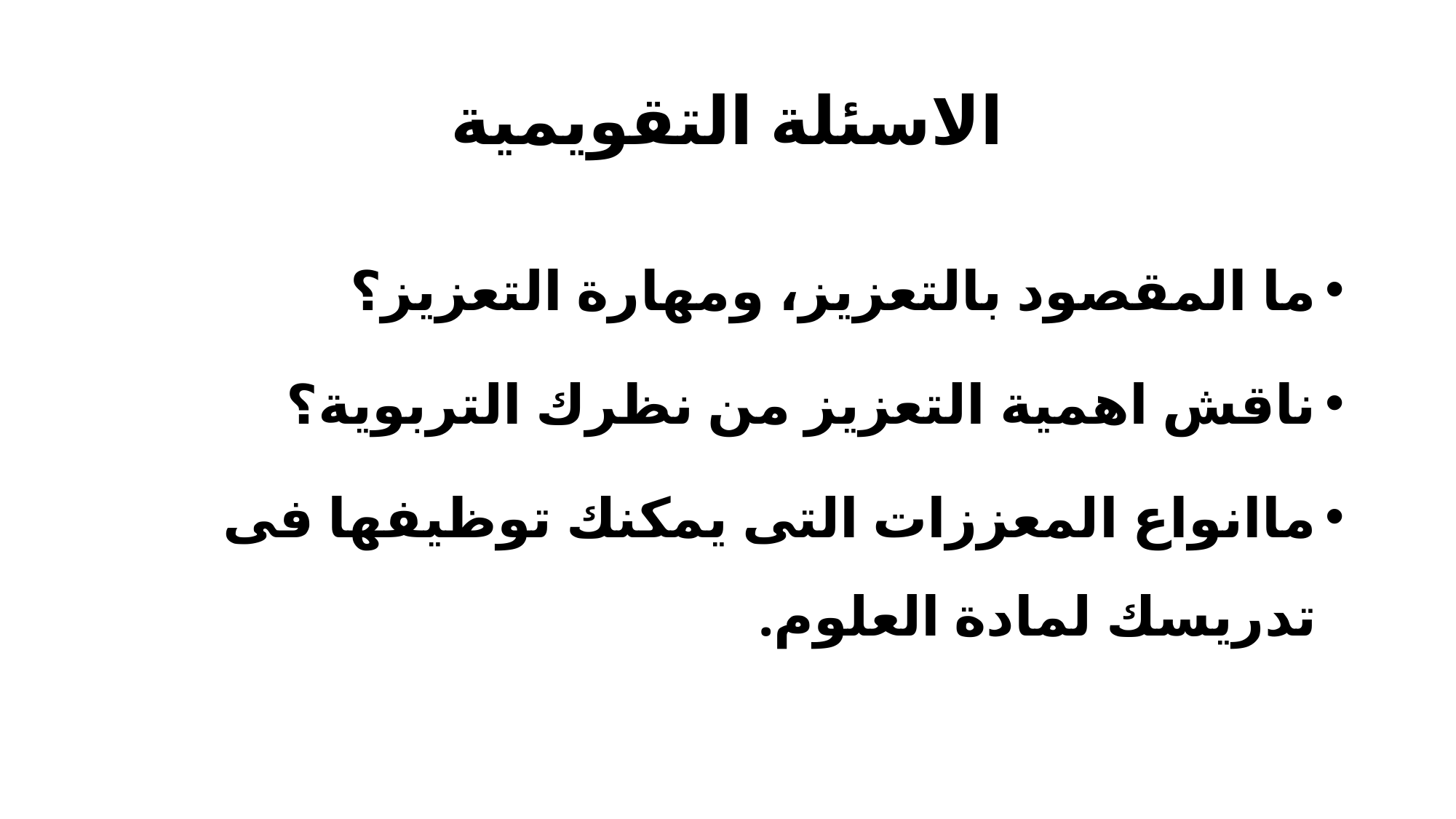

# الاسئلة التقويمية
ما المقصود بالتعزيز، ومهارة التعزيز؟
ناقش اهمية التعزيز من نظرك التربوية؟
ماانواع المعززات التى يمكنك توظيفها فى تدريسك لمادة العلوم.